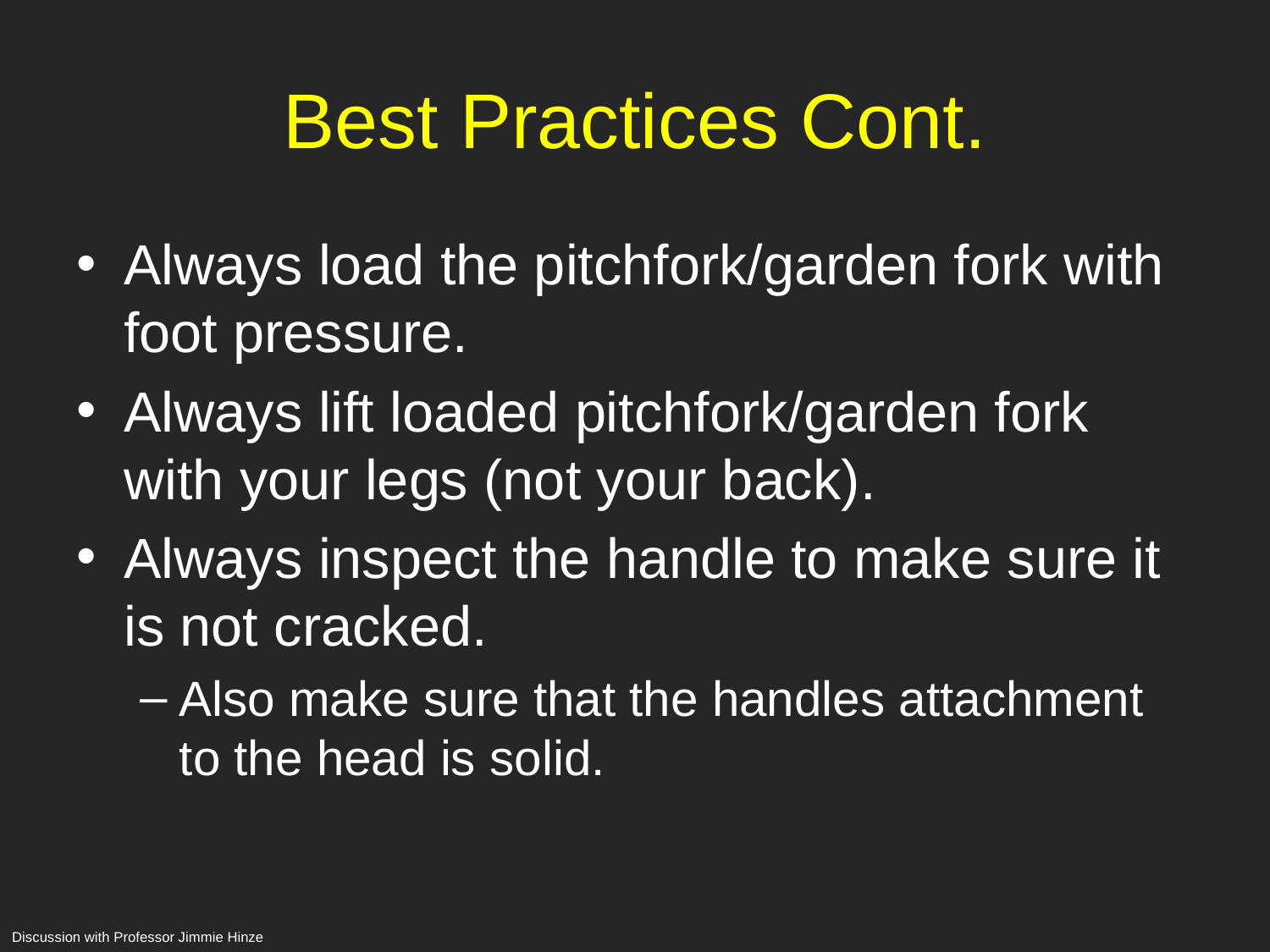

# Best Practices Cont.
Always load the pitchfork/garden fork with foot pressure.
Always lift loaded pitchfork/garden fork with your legs (not your back).
Always inspect the handle to make sure it is not cracked.
Also make sure that the handles attachment to the head is solid.
Discussion with Professor Jimmie Hinze